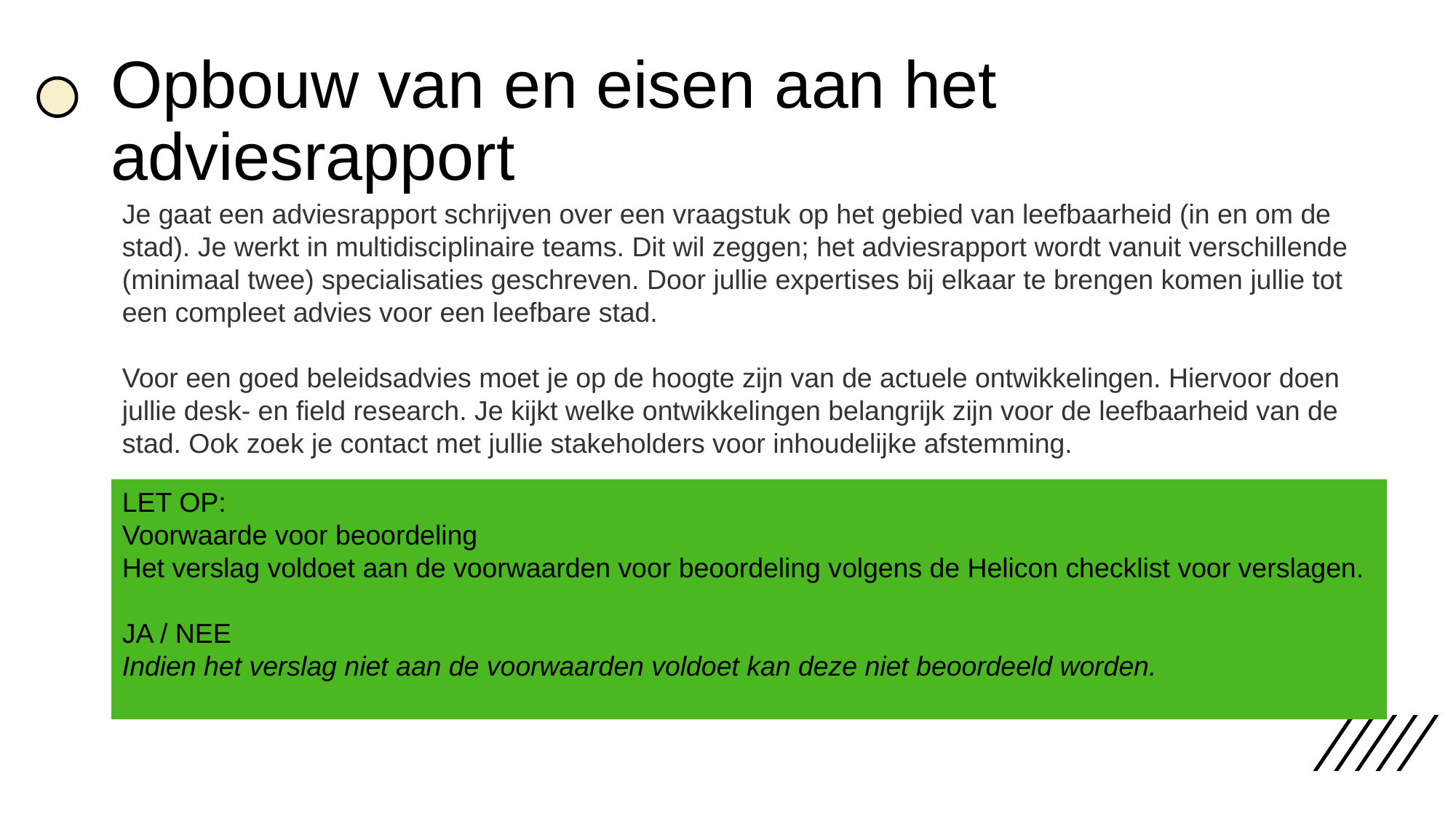

# Opbouw van en eisen aan het adviesrapport
Je gaat een adviesrapport schrijven over een vraagstuk op het gebied van leefbaarheid (in en om de stad). Je werkt in multidisciplinaire teams. Dit wil zeggen; het adviesrapport wordt vanuit verschillende (minimaal twee) specialisaties geschreven. Door jullie expertises bij elkaar te brengen komen jullie tot een compleet advies voor een leefbare stad.
Voor een goed beleidsadvies moet je op de hoogte zijn van de actuele ontwikkelingen. Hiervoor doen jullie desk- en field research. Je kijkt welke ontwikkelingen belangrijk zijn voor de leefbaarheid van de stad. Ook zoek je contact met jullie stakeholders voor inhoudelijke afstemming.
LET OP:
Voorwaarde voor beoordeling
Het verslag voldoet aan de voorwaarden voor beoordeling volgens de Helicon checklist voor verslagen.
JA / NEE
Indien het verslag niet aan de voorwaarden voldoet kan deze niet beoordeeld worden.